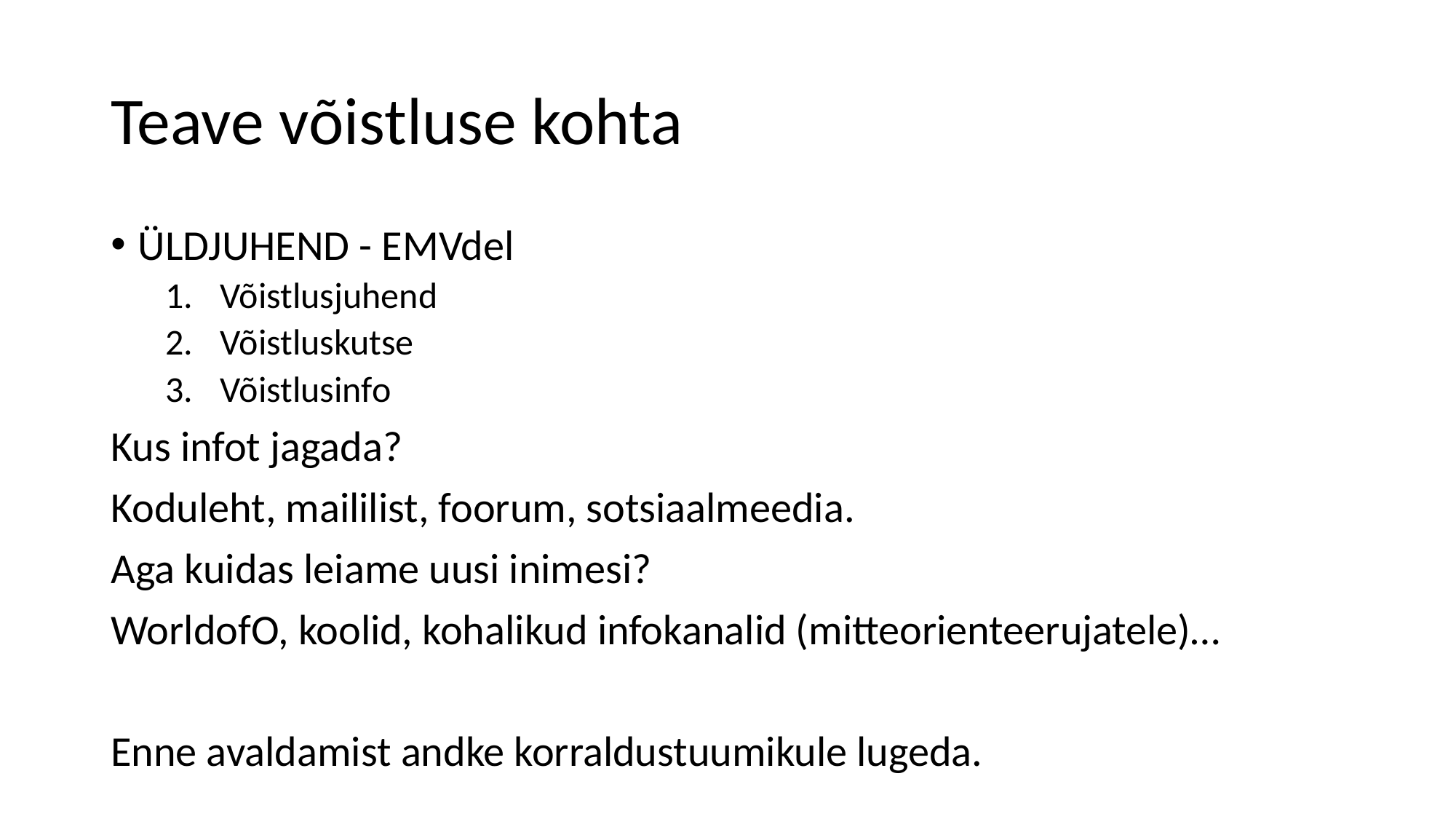

# Teave võistluse kohta
ÜLDJUHEND - EMVdel
Võistlusjuhend
Võistluskutse
Võistlusinfo
Kus infot jagada?
Koduleht, maililist, foorum, sotsiaalmeedia.
Aga kuidas leiame uusi inimesi?
WorldofO, koolid, kohalikud infokanalid (mitteorienteerujatele)…

Enne avaldamist andke korraldustuumikule lugeda.